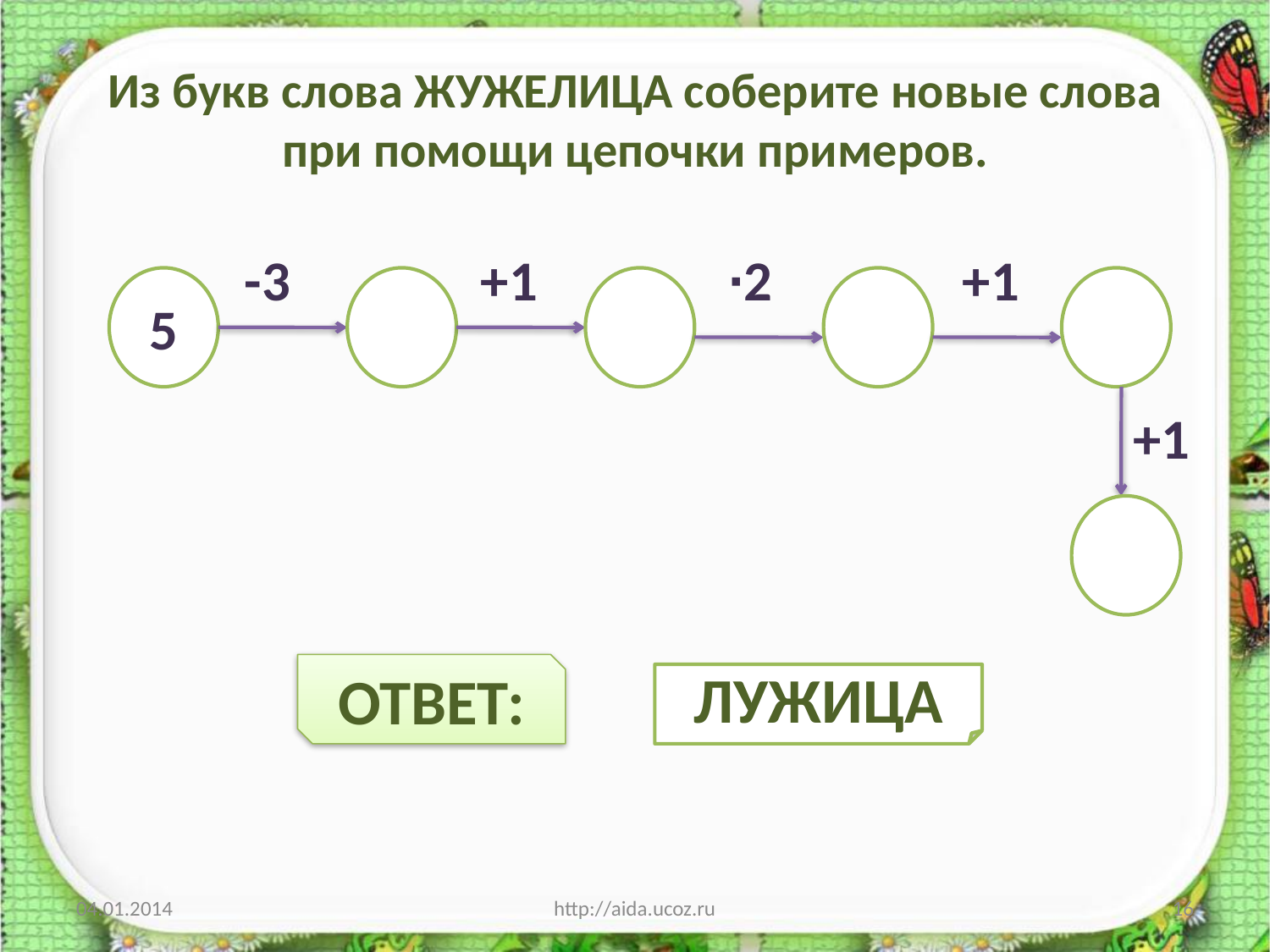

# Из букв слова ЖУЖЕЛИЦА соберите новые слова при помощи цепочки примеров.
            -3               +1               ∙2               +1

                                                                                  +1

5

ОТВЕТ:
ЛУЖИЦА
04.01.2014
http://aida.ucoz.ru
16